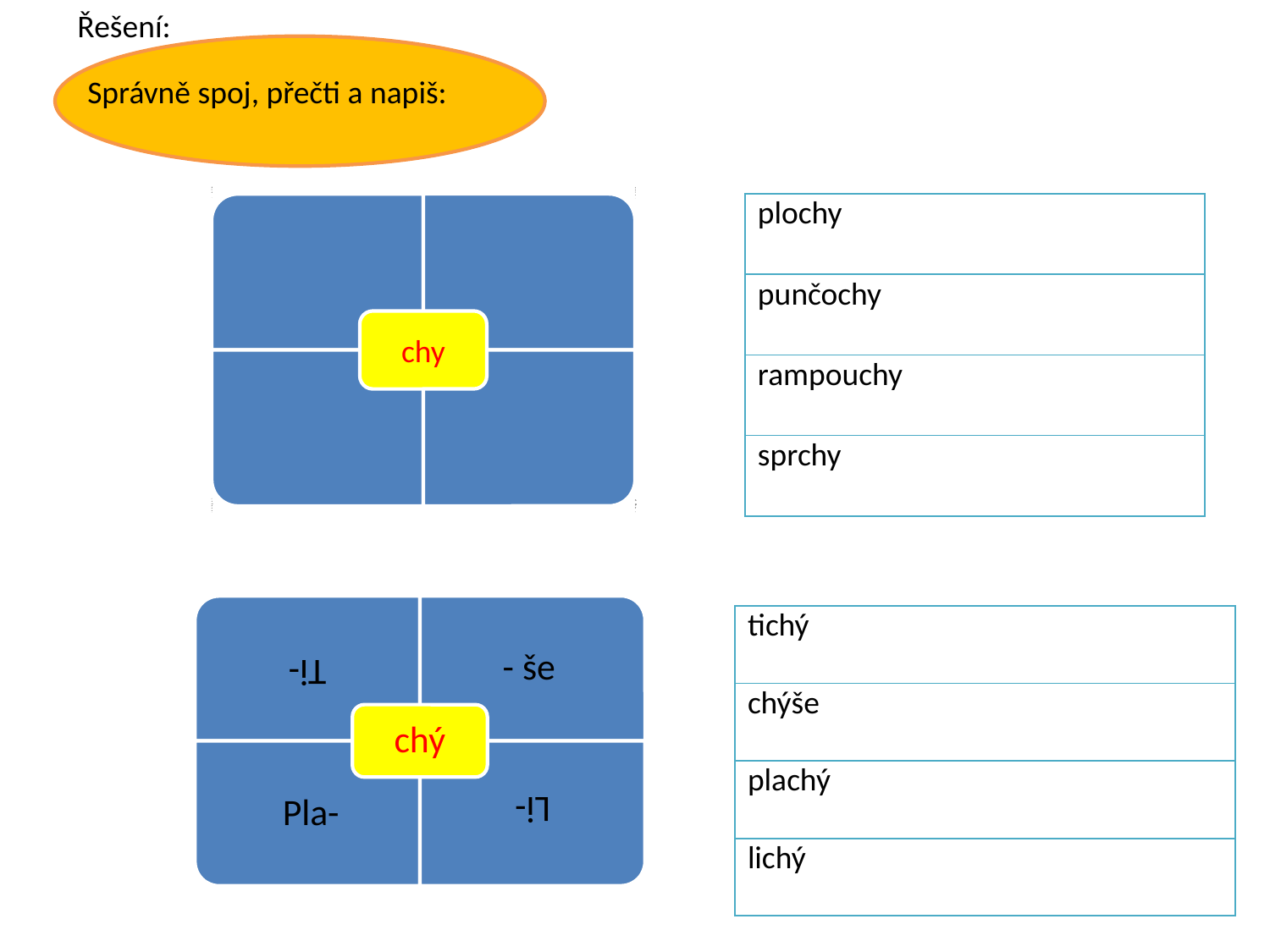

Řešení:

Správně spoj, přečti a napiš:
chy
plo -
punčo -
rampou-
spr-
| plochy |
| --- |
| punčochy |
| rampouchy |
| sprchy |
Ti-
- še
Pla-
Li-
chý
| tichý |
| --- |
| chýše |
| plachý |
| lichý |